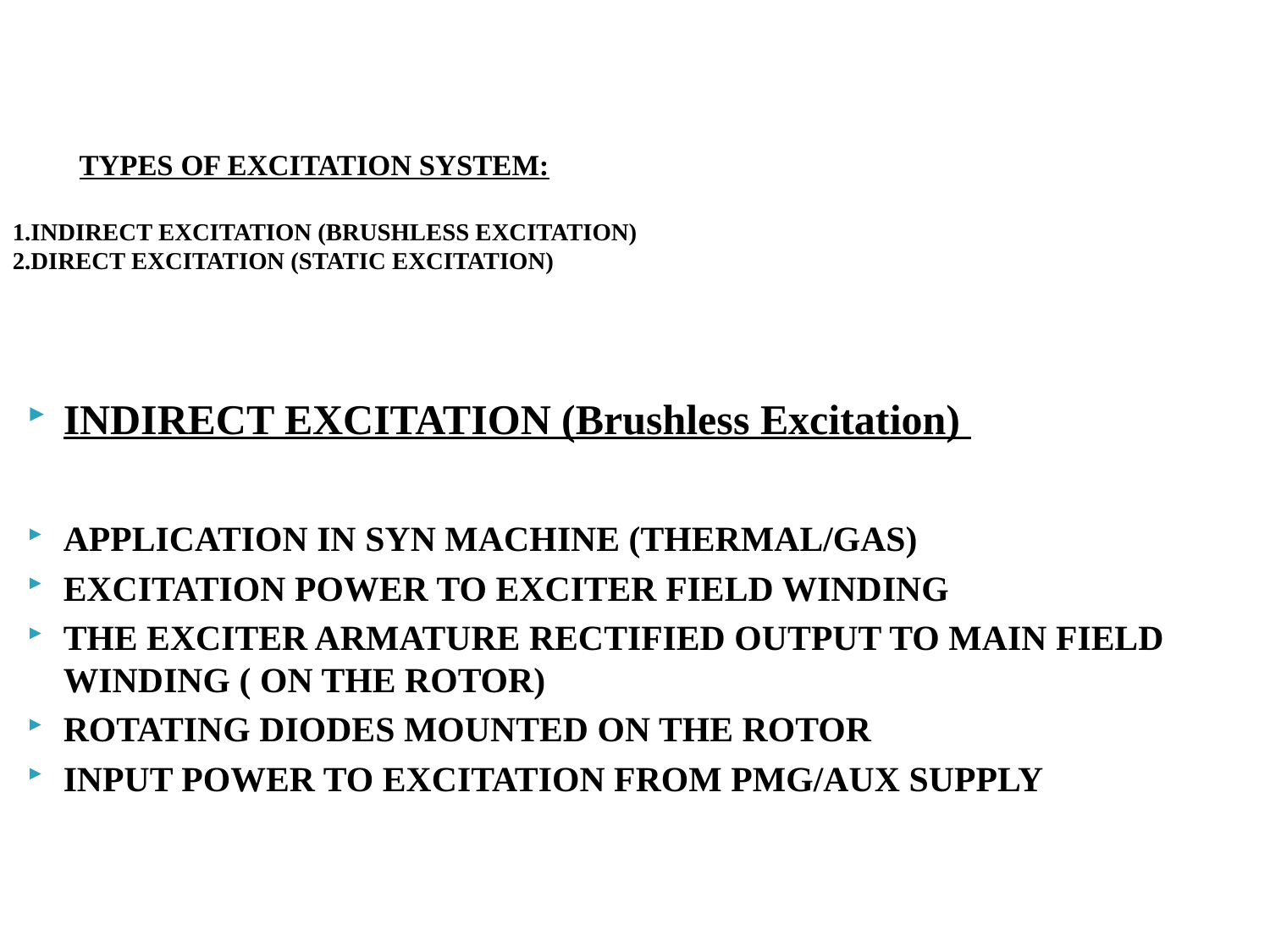

# TYPES OF EXCITATION SYSTEM: 1.INDIRECT EXCITATION (BRUSHLESS EXCITATION) 2.DIRECT EXCITATION (STATIC EXCITATION)

INDIRECT EXCITATION (Brushless Excitation)

APPLICATION IN SYN MACHINE (THERMAL/GAS)
EXCITATION POWER TO EXCITER FIELD WINDING
THE EXCITER ARMATURE RECTIFIED OUTPUT TO MAIN FIELD WINDING ( ON THE ROTOR)
ROTATING DIODES MOUNTED ON THE ROTOR
INPUT POWER TO EXCITATION FROM PMG/AUX SUPPLY